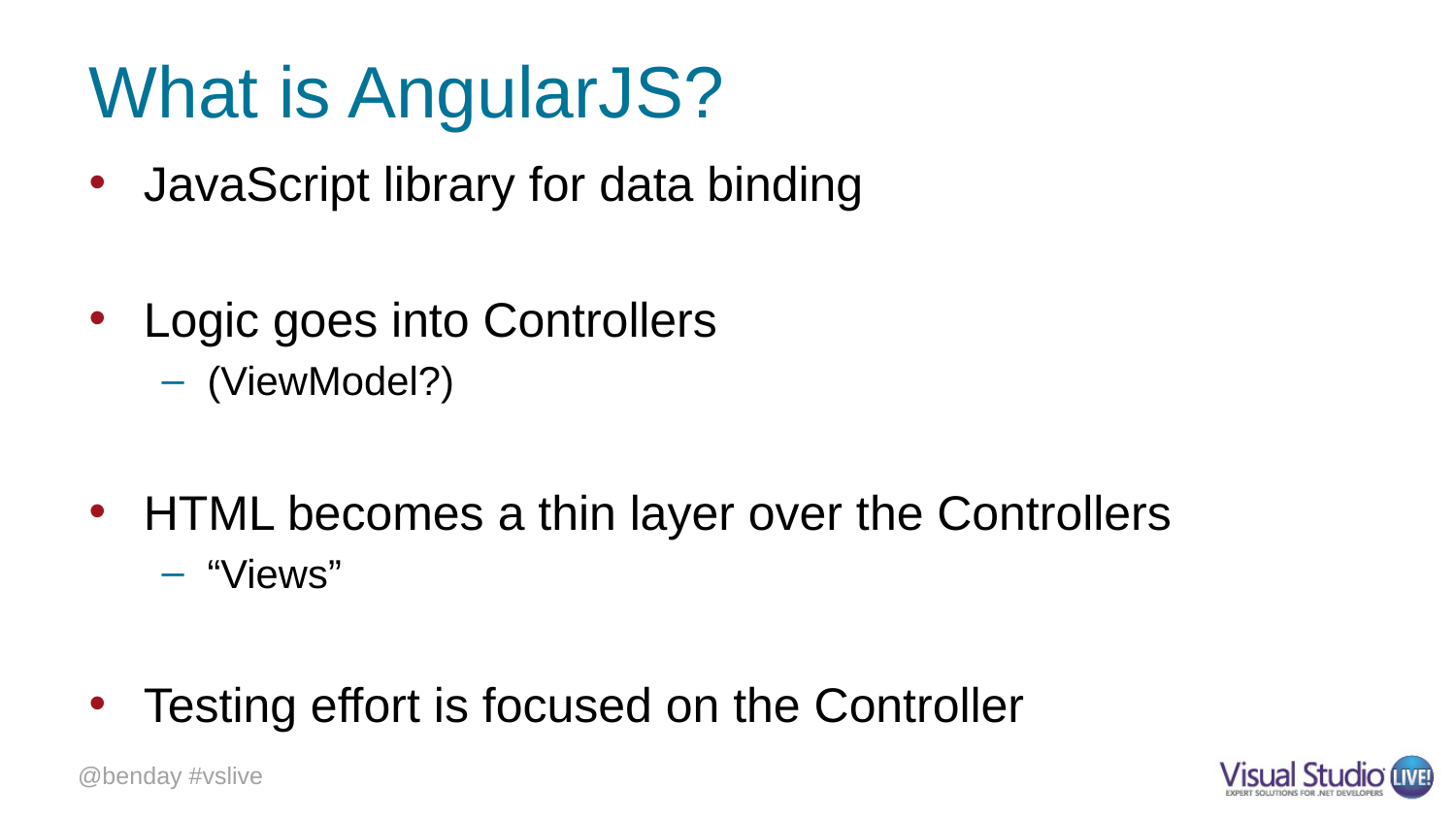

# What is AngularJS?
JavaScript library for data binding

Logic goes into Controllers
(ViewModel?)

HTML becomes a thin layer over the Controllers
“Views”

Testing effort is focused on the Controller